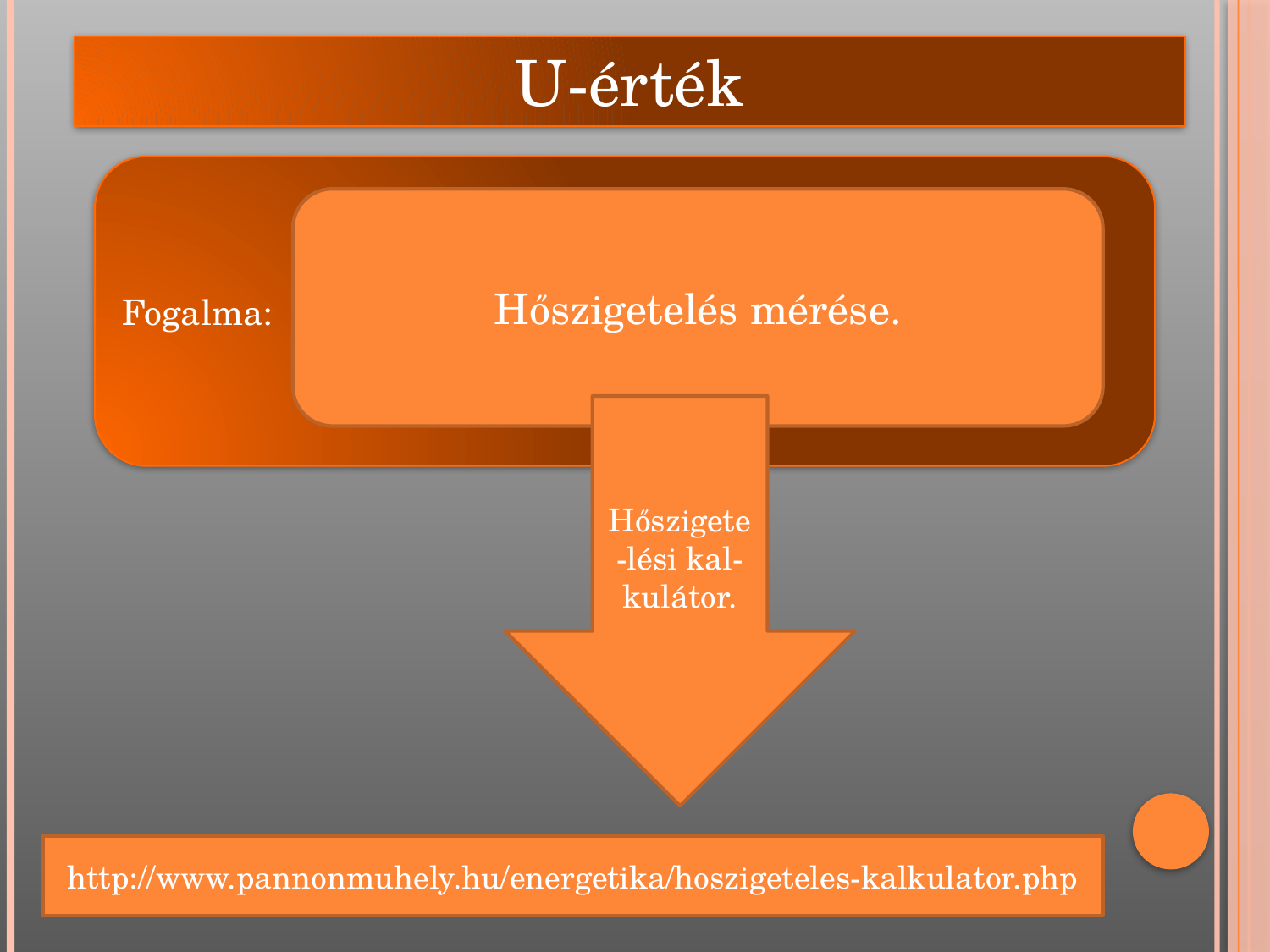

U-érték
Fogalma:
Hőszigetelés mérése.
Hőszigete-lési kal-
kulátor.
http://www.pannonmuhely.hu/energetika/hoszigeteles-kalkulator.php